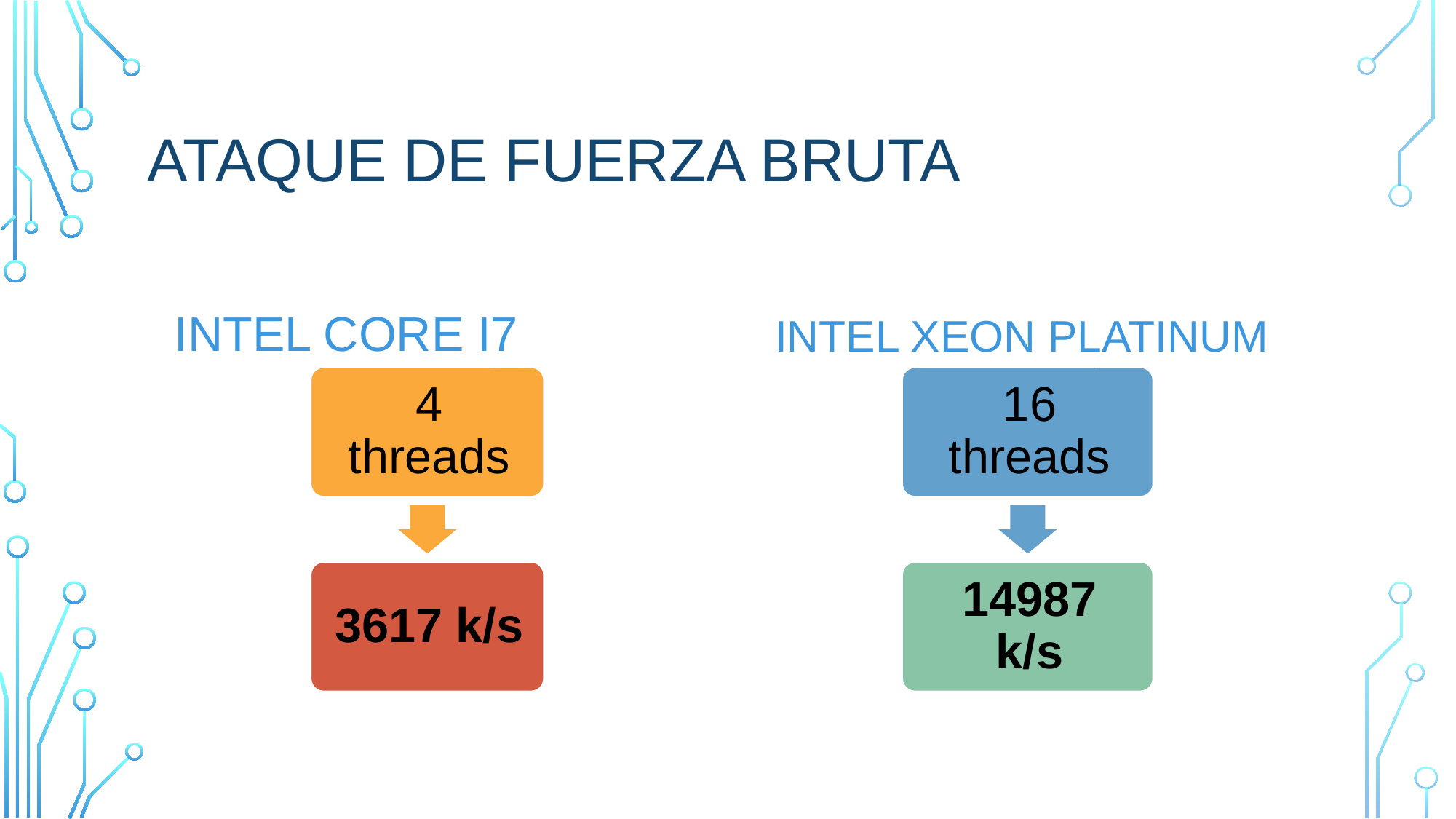

# Ataque de fuerza bruta
Intel XEON Platinum
Intel Core i7
4 threads

3617 k/s
16 threads

14987 k/s